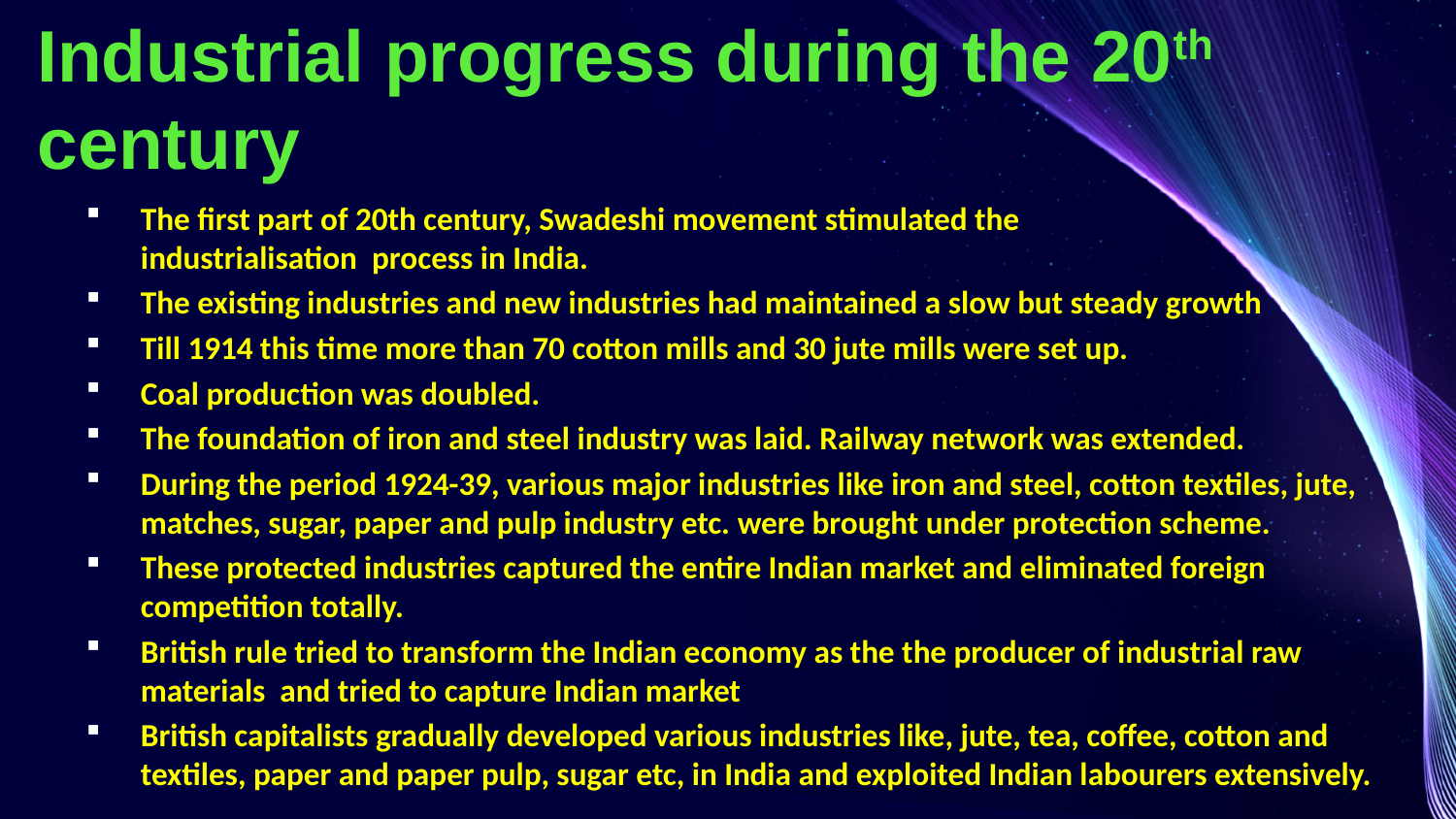

# Industrial progress during the 20th  century
The first part of 20th century, Swadeshi movement stimulated the                      industrialisation  process in India.
The existing industries and new industries had maintained a slow but steady growth
Till 1914 this time more than 70 cotton mills and 30 jute mills were set up.
Coal production was doubled.
The foundation of iron and steel industry was laid. Railway network was extended.
During the period 1924-39, various major industries like iron and steel, cotton textiles, jute, matches, sugar, paper and pulp industry etc. were brought under protection scheme.
These protected industries captured the entire Indian market and eliminated foreign competition totally.
British rule tried to transform the Indian economy as the the producer of industrial raw materials  and tried to capture Indian market
British capitalists gradually developed various industries like, jute, tea, coffee, cotton and textiles, paper and paper pulp, sugar etc, in India and exploited Indian labourers extensively.